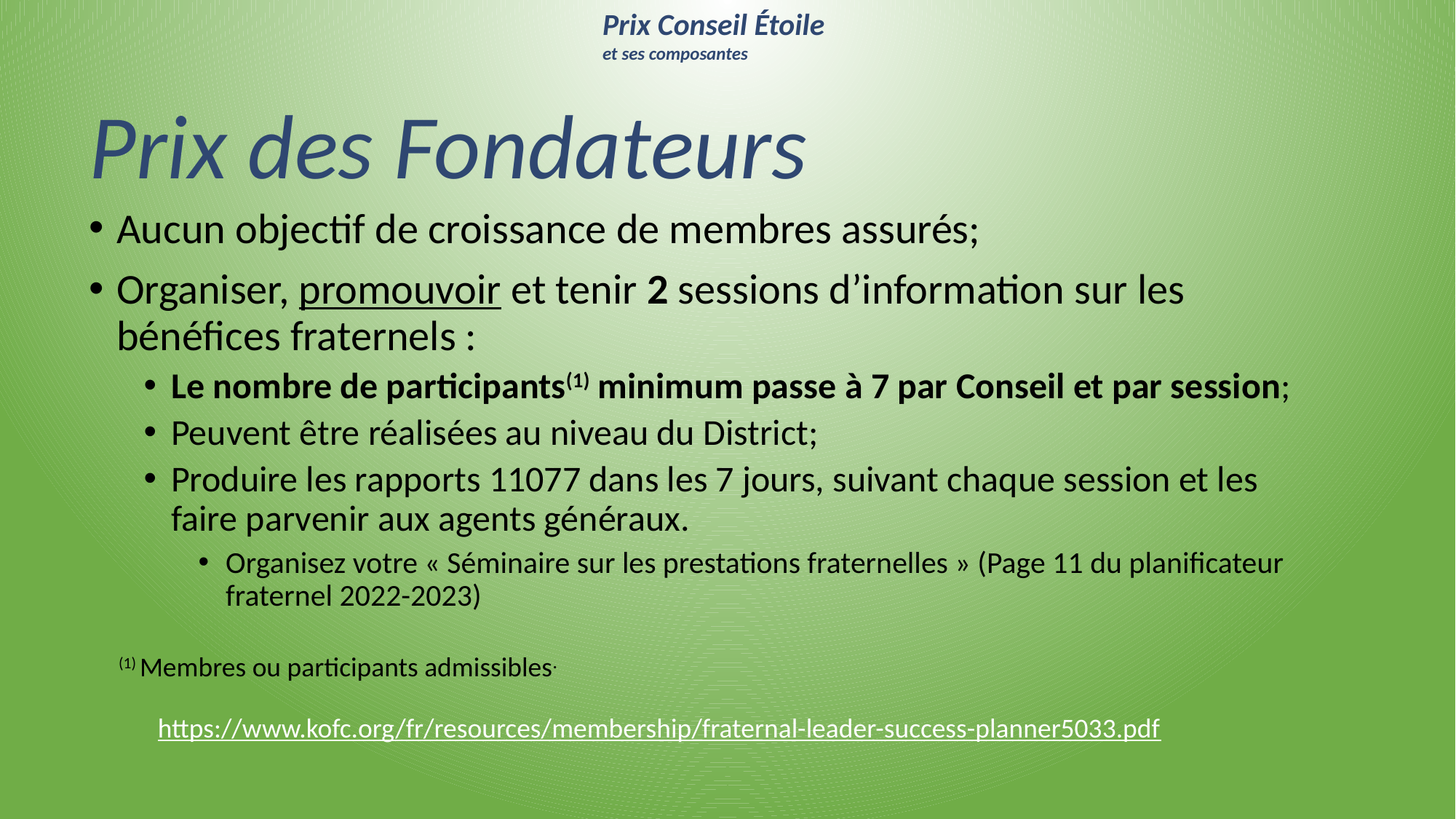

Prix Conseil Étoile
et ses composantes
# Prix des Fondateurs
Aucun objectif de croissance de membres assurés;
Organiser, promouvoir et tenir 2 sessions d’information sur les bénéfices fraternels :
Le nombre de participants(1) minimum passe à 7 par Conseil et par session;
Peuvent être réalisées au niveau du District;
Produire les rapports 11077 dans les 7 jours, suivant chaque session et les faire parvenir aux agents généraux.
Organisez votre « Séminaire sur les prestations fraternelles » (Page 11 du planificateur fraternel 2022-2023)
(1) Membres ou participants admissibles.
https://www.kofc.org/fr/resources/membership/fraternal-leader-success-planner5033.pdf